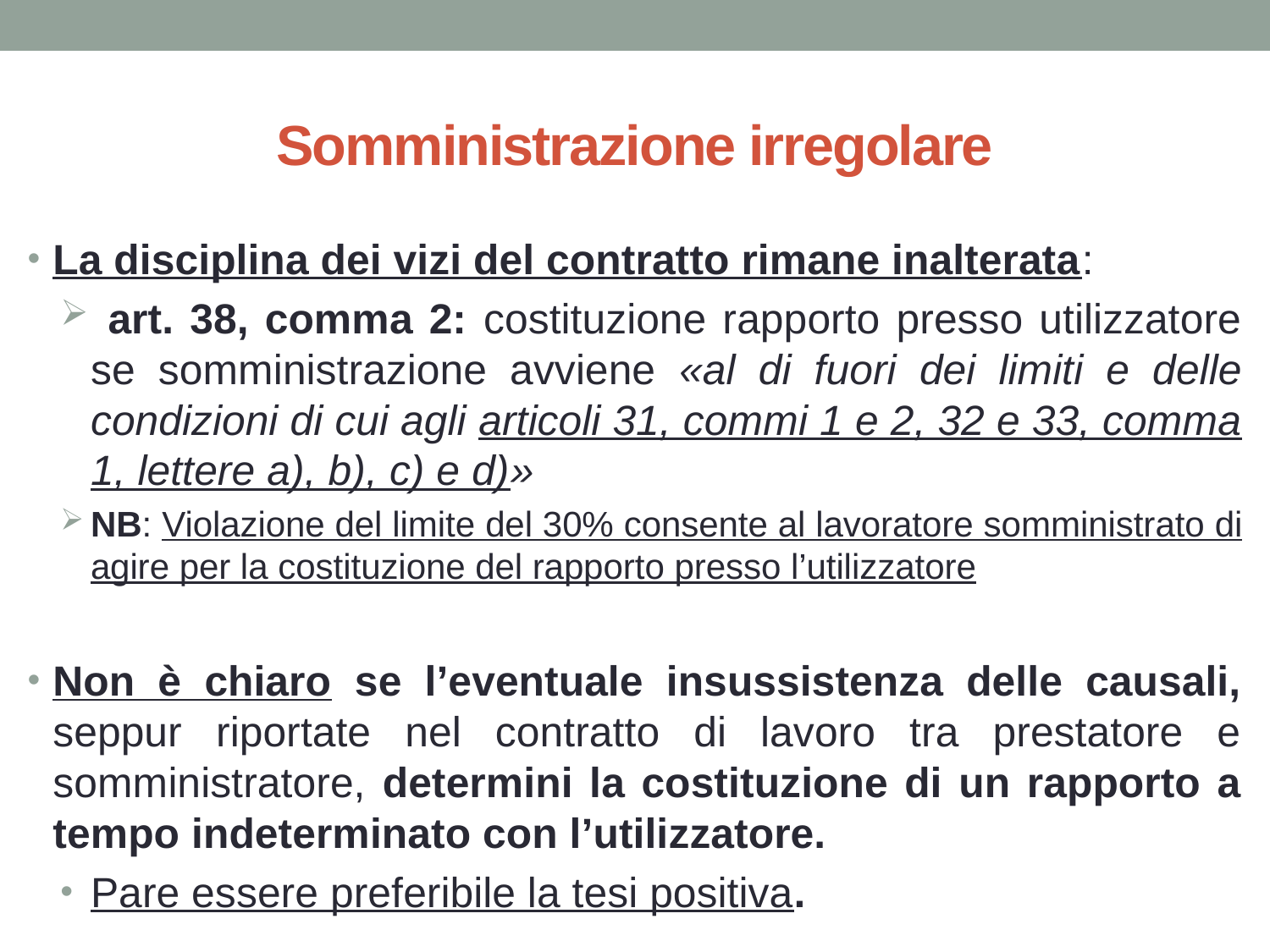

# Somministrazione irregolare
La disciplina dei vizi del contratto rimane inalterata:
 art. 38, comma 2: costituzione rapporto presso utilizzatore se somministrazione avviene «al di fuori dei limiti e delle condizioni di cui agli articoli 31, commi 1 e 2, 32 e 33, comma 1, lettere a), b), c) e d)»
NB: Violazione del limite del 30% consente al lavoratore somministrato di agire per la costituzione del rapporto presso l’utilizzatore

Non è chiaro se l’eventuale insussistenza delle causali, seppur riportate nel contratto di lavoro tra prestatore e somministratore, determini la costituzione di un rapporto a tempo indeterminato con l’utilizzatore.
Pare essere preferibile la tesi positiva.